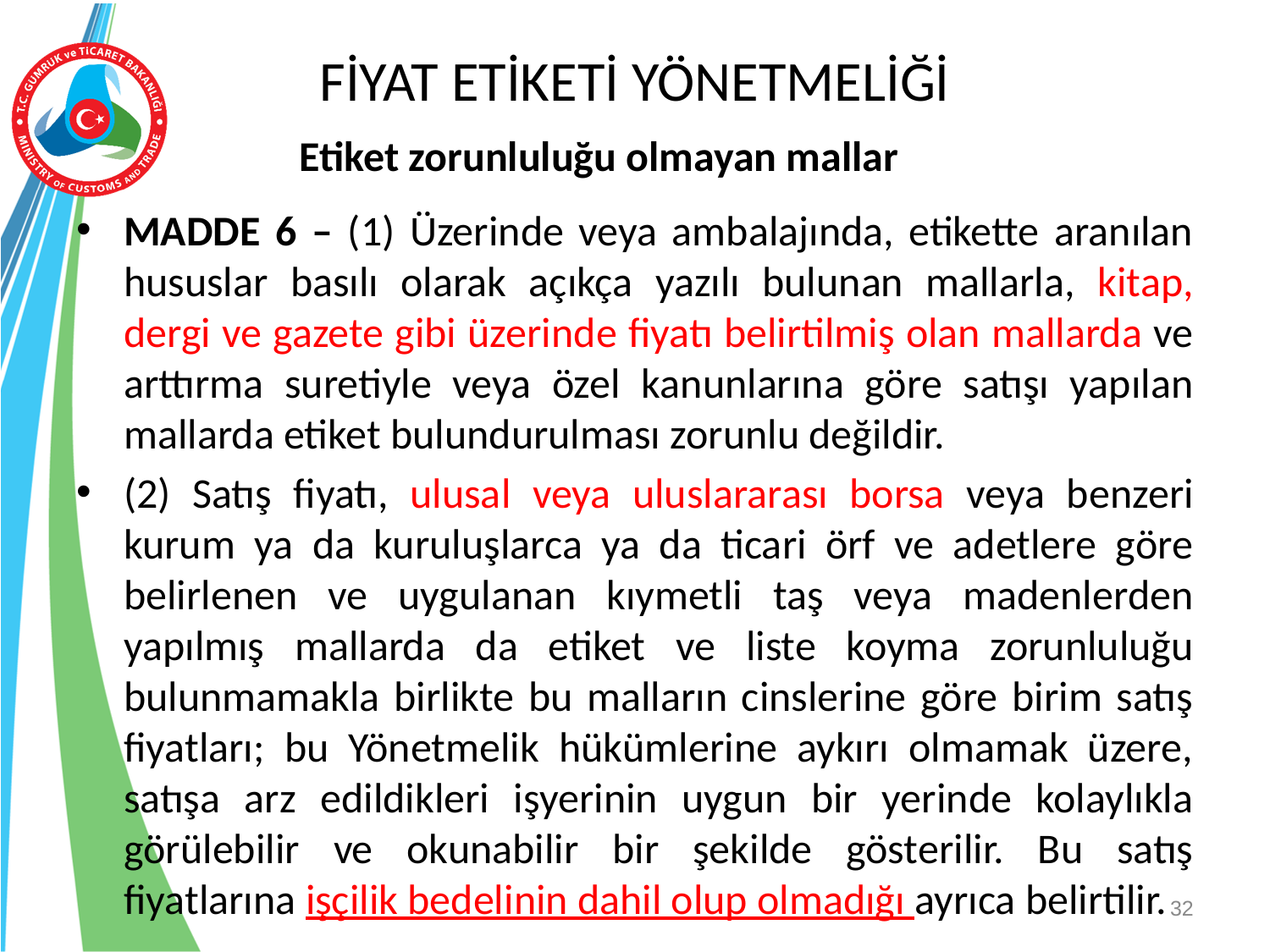

# FİYAT ETİKETİ YÖNETMELİĞİ
Etiket zorunluluğu olmayan mallar
MADDE 6 – (1) Üzerinde veya ambalajında, etikette aranılan hususlar basılı olarak açıkça yazılı bulunan mallarla, kitap, dergi ve gazete gibi üzerinde fiyatı belirtilmiş olan mallarda ve arttırma suretiyle veya özel kanunlarına göre satışı yapılan mallarda etiket bulundurulması zorunlu değildir.
(2) Satış fiyatı, ulusal veya uluslararası borsa veya benzeri kurum ya da kuruluşlarca ya da ticari örf ve adetlere göre belirlenen ve uygulanan kıymetli taş veya madenlerden yapılmış mallarda da etiket ve liste koyma zorunluluğu bulunmamakla birlikte bu malların cinslerine göre birim satış fiyatları; bu Yönetmelik hükümlerine aykırı olmamak üzere, satışa arz edildikleri işyerinin uygun bir yerinde kolaylıkla görülebilir ve okunabilir bir şekilde gösterilir. Bu satış fiyatlarına işçilik bedelinin dahil olup olmadığı ayrıca belirtilir.

32